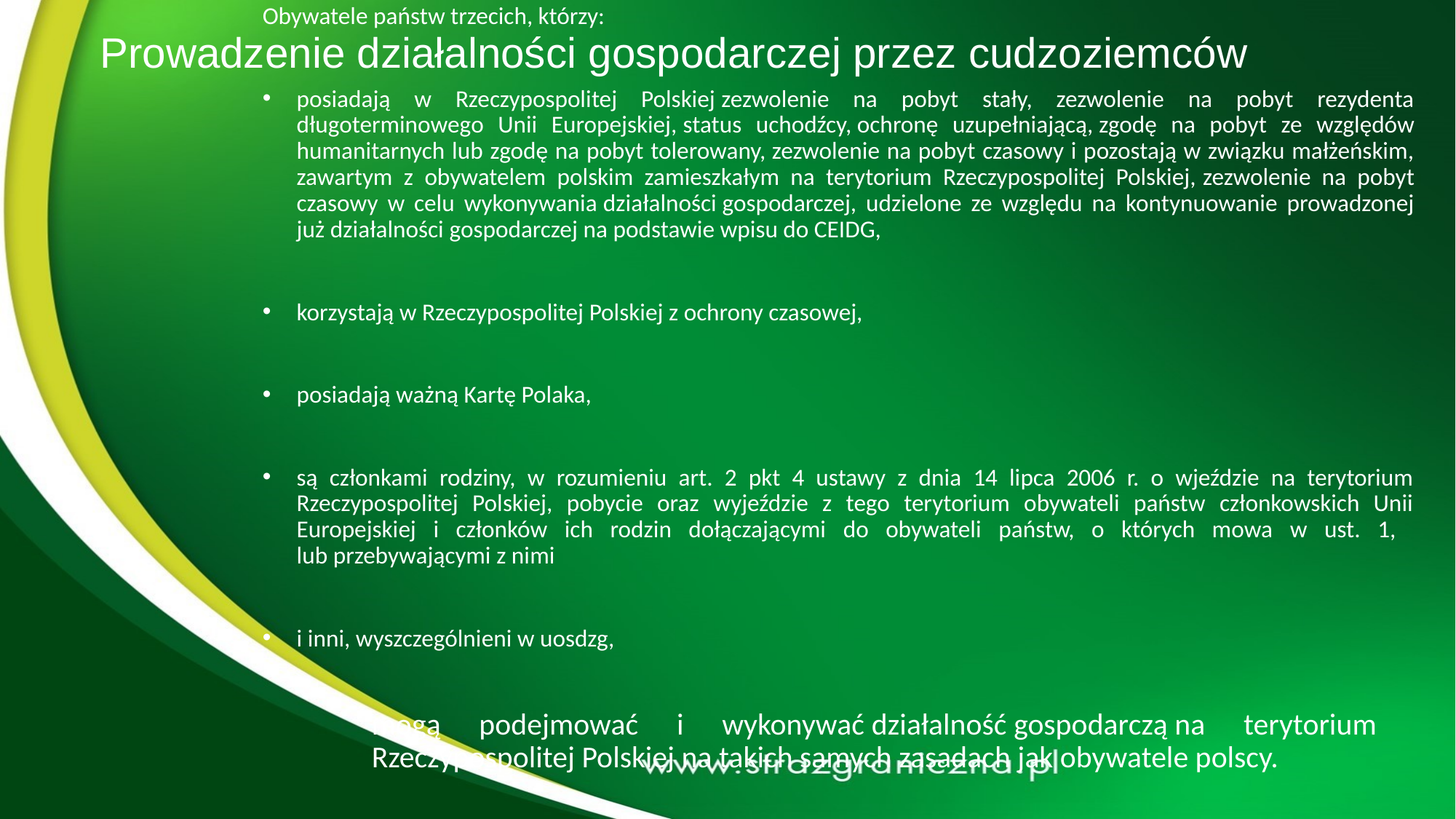

# Prowadzenie działalności gospodarczej przez cudzoziemców

Obywatele państw trzecich, którzy:

posiadają w Rzeczypospolitej Polskiej zezwolenie na pobyt stały, zezwolenie na pobyt rezydenta długoterminowego Unii Europejskiej, status uchodźcy, ochronę uzupełniającą, zgodę na pobyt ze względów humanitarnych lub zgodę na pobyt tolerowany, zezwolenie na pobyt czasowy i pozostają w związku małżeńskim, zawartym z obywatelem polskim zamieszkałym na terytorium Rzeczypospolitej Polskiej, zezwolenie na pobyt czasowy w celu wykonywania działalności gospodarczej, udzielone ze względu na kontynuowanie prowadzonej już działalności gospodarczej na podstawie wpisu do CEIDG,

korzystają w Rzeczypospolitej Polskiej z ochrony czasowej,

posiadają ważną Kartę Polaka,

są członkami rodziny, w rozumieniu art. 2 pkt 4 ustawy z dnia 14 lipca 2006 r. o wjeździe na terytorium Rzeczypospolitej Polskiej, pobycie oraz wyjeździe z tego terytorium obywateli państw członkowskich Unii Europejskiej i członków ich rodzin dołączającymi do obywateli państw, o których mowa w ust. 1,
lub przebywającymi z nimi

i inni, wyszczególnieni w uosdzg,

	mogą podejmować i wykonywać działalność gospodarczą na terytorium
	Rzeczypospolitej Polskiej na takich samych zasadach jak obywatele polscy.